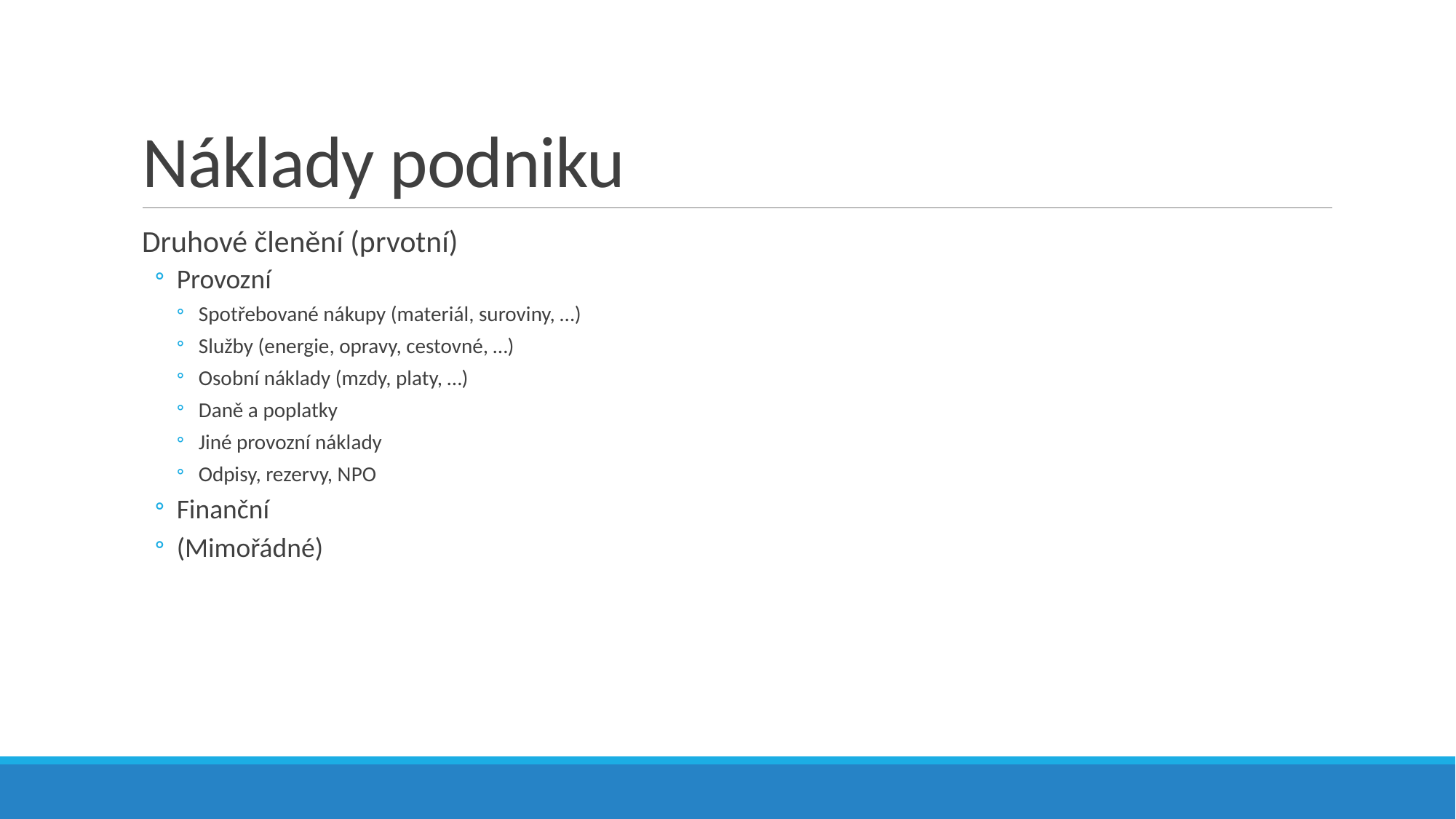

# Náklady podniku
Druhové členění (prvotní)
Provozní
Spotřebované nákupy (materiál, suroviny, …)
Služby (energie, opravy, cestovné, …)
Osobní náklady (mzdy, platy, …)
Daně a poplatky
Jiné provozní náklady
Odpisy, rezervy, NPO
Finanční
(Mimořádné)